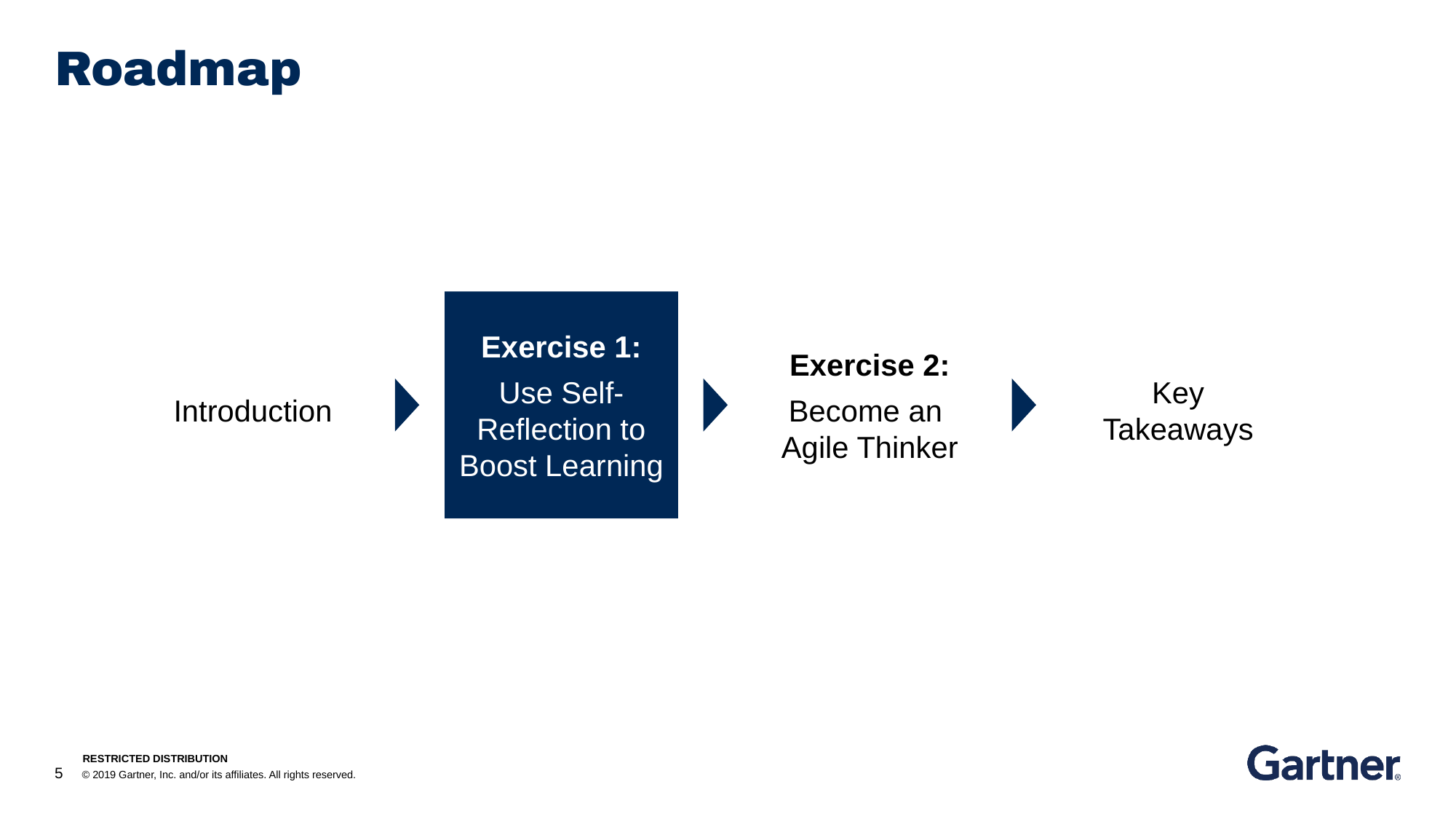

# Roadmap
Exercise 1:
Use Self-Reflection to Boost Learning
Exercise 2:
Become an
Agile Thinker
Introduction
Key
Takeaways